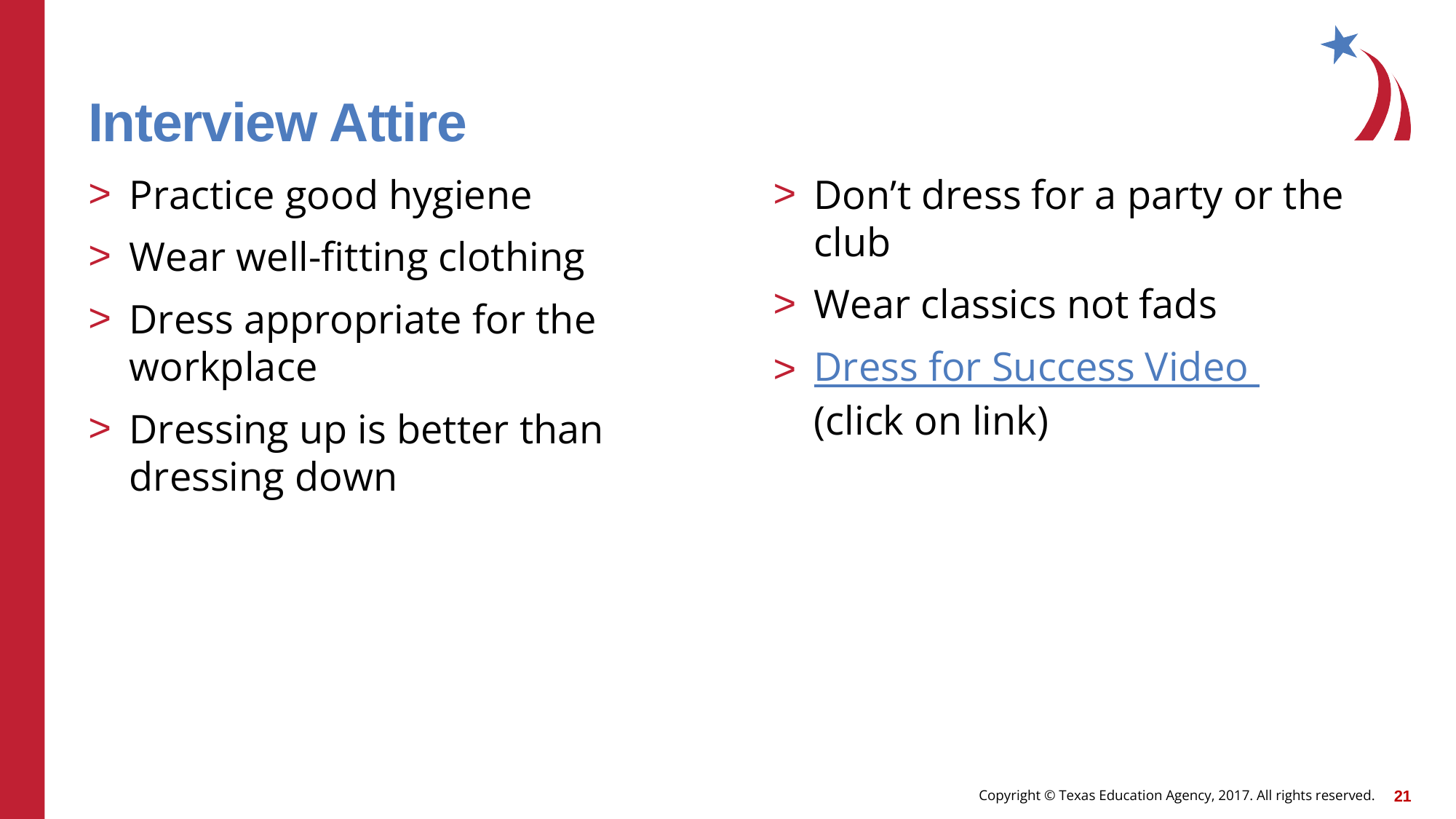

# Interview Attire
Practice good hygiene
Wear well-fitting clothing
Dress appropriate for the workplace
Dressing up is better than dressing down
Don’t dress for a party or the club
Wear classics not fads
Dress for Success Video
(click on link)